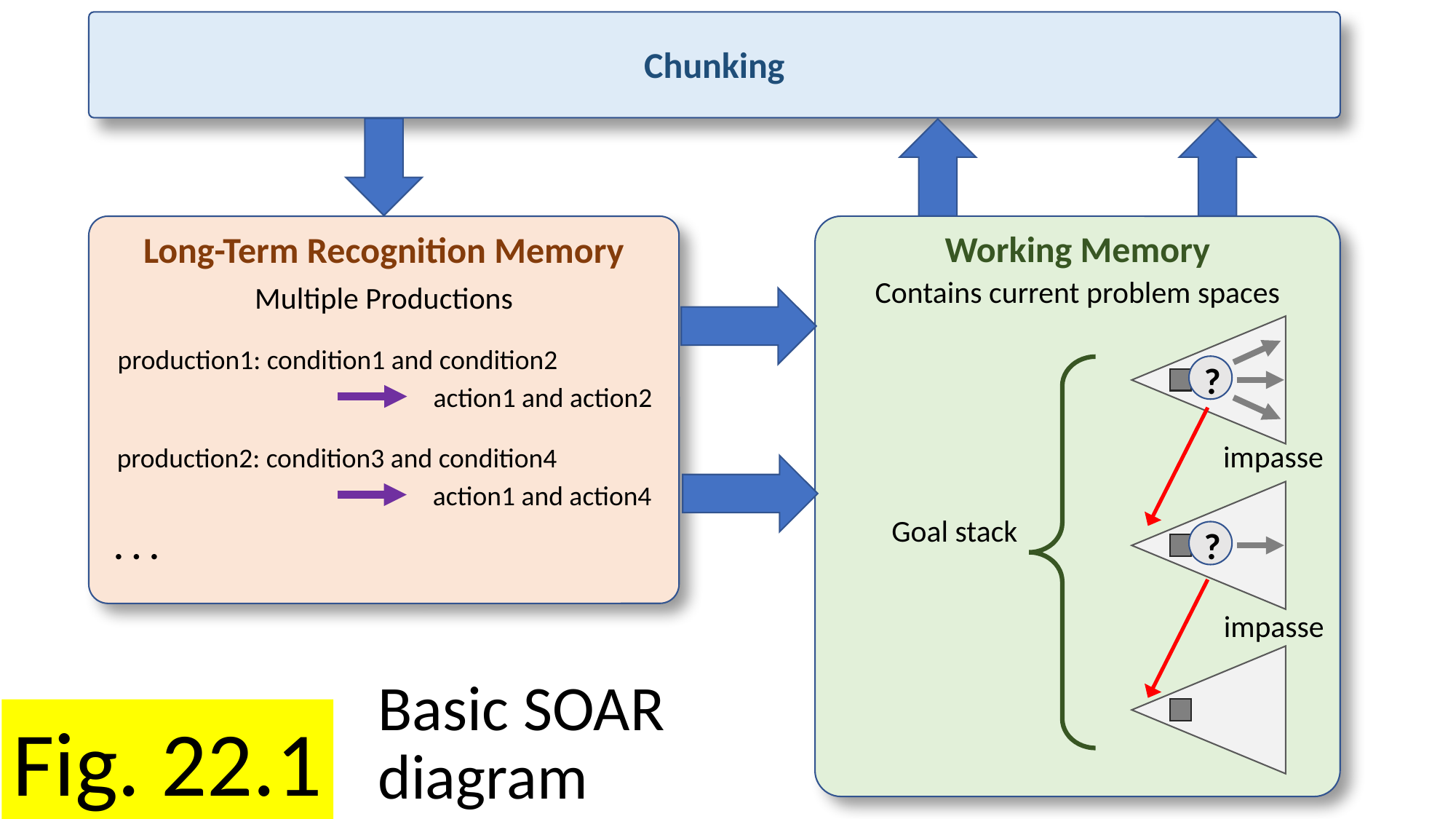

Chunking

Long-Term Recognition Memory
Multiple Productions
production1: condition1 and condition2
action1 and action2
production2: condition3 and condition4
action1 and action4

Working Memory
Contains current problem spaces

?

impasse

?

Goal stack
impasse

. . .
# Basic SOAR diagram
Fig. 22.1